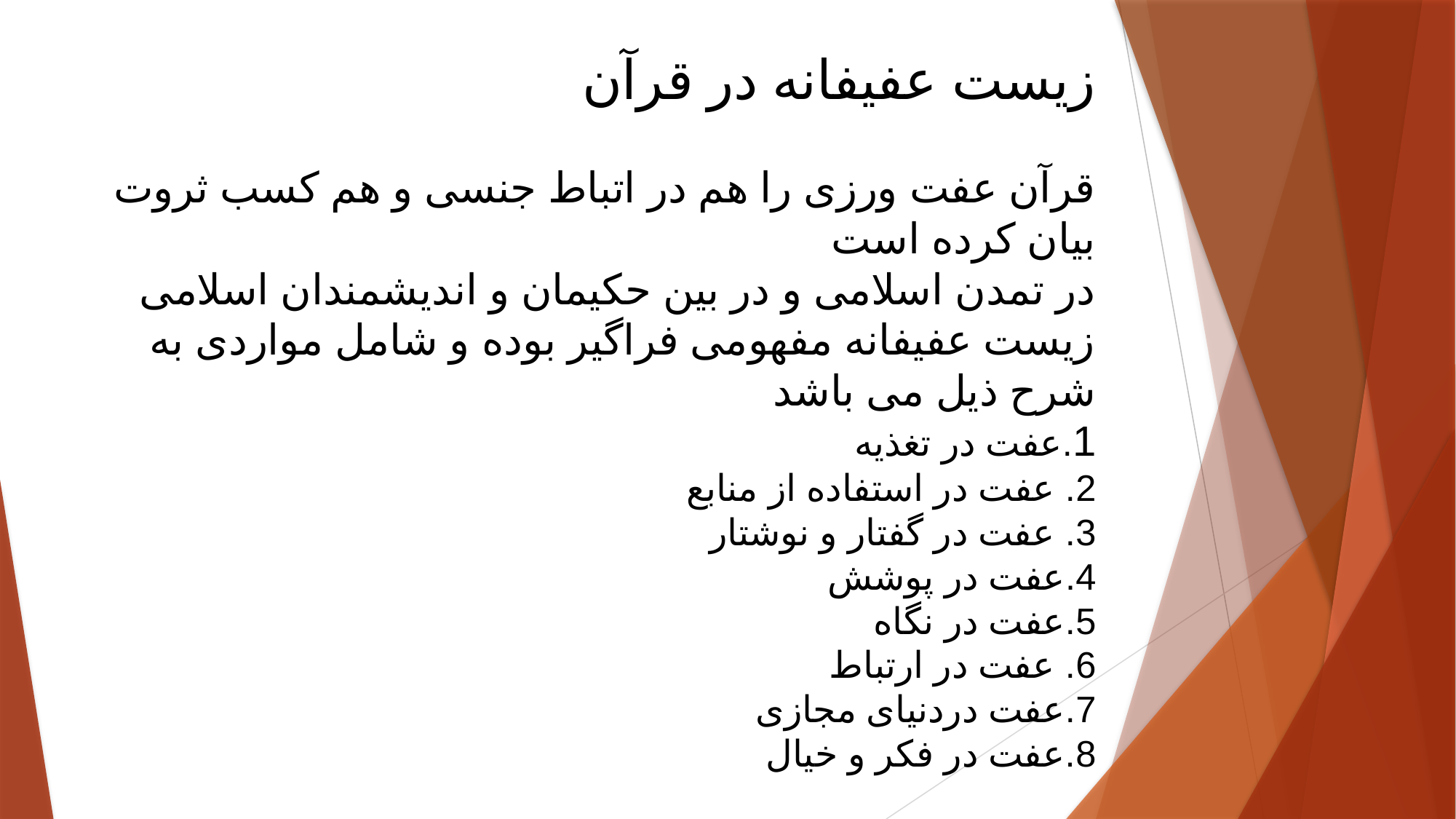

# زیست عفیفانه در قرآن قرآن عفت ورزی را هم در اتباط جنسی و هم کسب ثروت بیان کرده است در تمدن اسلامی و در بین حکیمان و اندیشمندان اسلامی زیست عفیفانه مفهومی فراگیر بوده و شامل مواردی به شرح ذیل می باشد 1.عفت در تغذیه 2. عفت در استفاده از منابع 3. عفت در گفتار و نوشتار 4.عفت در پوشش 5.عفت در نگاه 6. عفت در ارتباط 7.عفت دردنیای مجازی 8.عفت در فکر و خیال